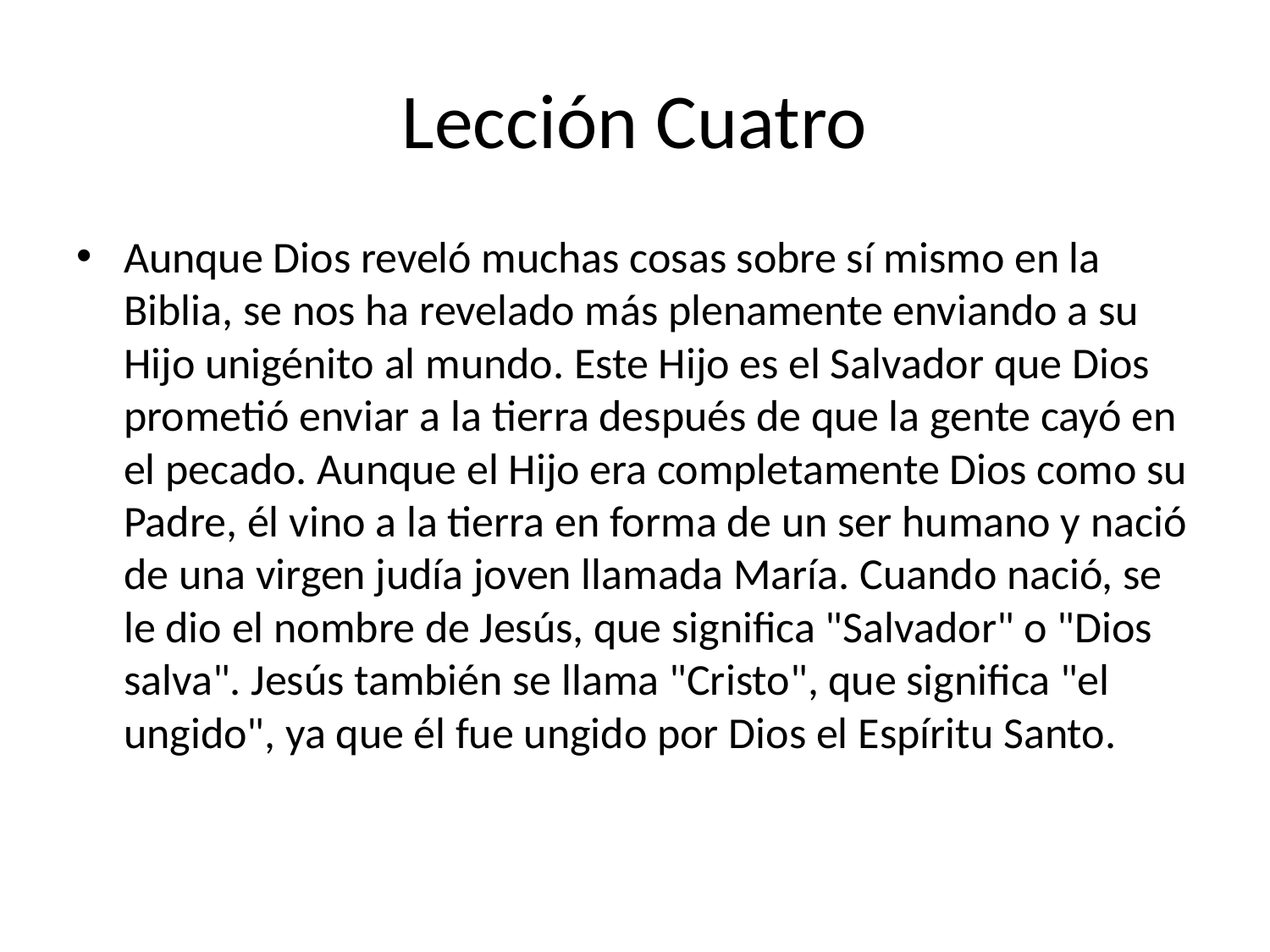

# Lección Cuatro
Aunque Dios reveló muchas cosas sobre sí mismo en la Biblia, se nos ha revelado más plenamente enviando a su Hijo unigénito al mundo. Este Hijo es el Salvador que Dios prometió enviar a la tierra después de que la gente cayó en el pecado. Aunque el Hijo era completamente Dios como su Padre, él vino a la tierra en forma de un ser humano y nació de una virgen judía joven llamada María. Cuando nació, se le dio el nombre de Jesús, que significa "Salvador" o "Dios salva". Jesús también se llama "Cristo", que significa "el ungido", ya que él fue ungido por Dios el Espíritu Santo.